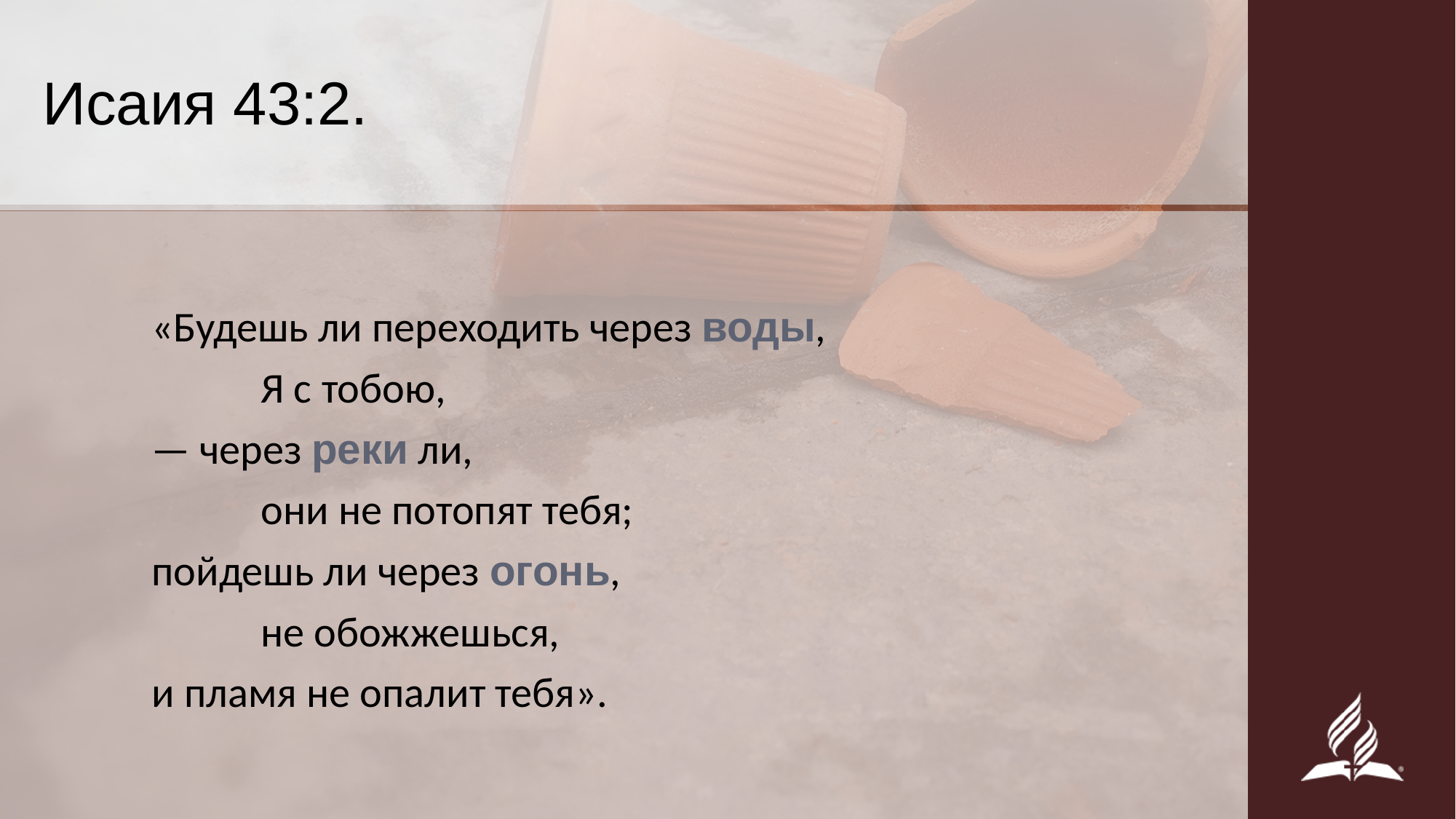

# Исаия 43:2.

	«Будешь ли переходить через воды,
		Я с тобою,
	— через реки ли,
		они не потопят тебя;
	пойдешь ли через огонь,
		не обожжешься,
	и пламя не опалит тебя».